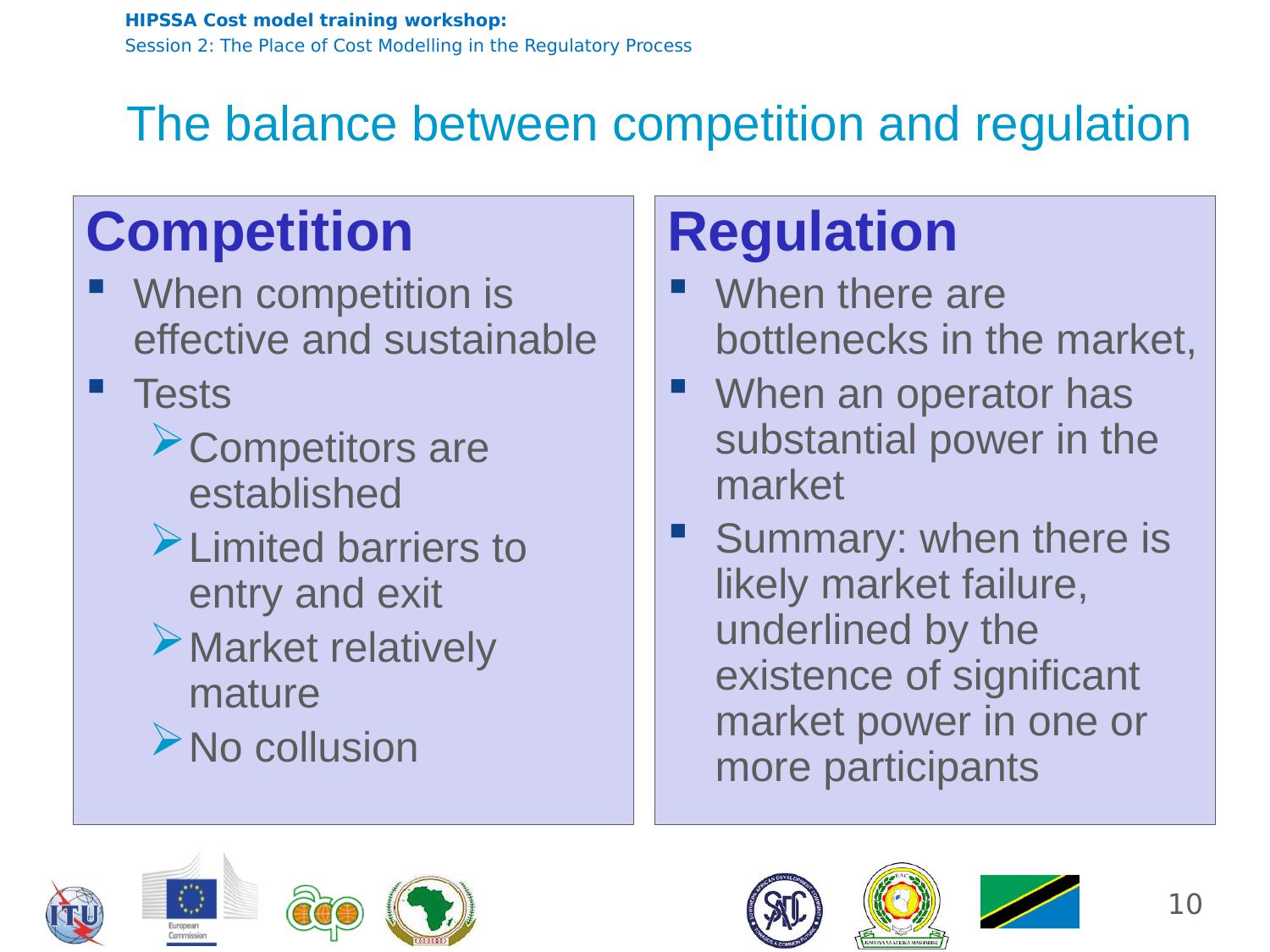

# The balance between competition and regulation
Competition
When competition is effective and sustainable
Tests
Competitors are established
Limited barriers to entry and exit
Market relatively mature
No collusion
Regulation
When there are bottlenecks in the market,
When an operator has substantial power in the market
Summary: when there is likely market failure, underlined by the existence of significant market power in one or more participants
10